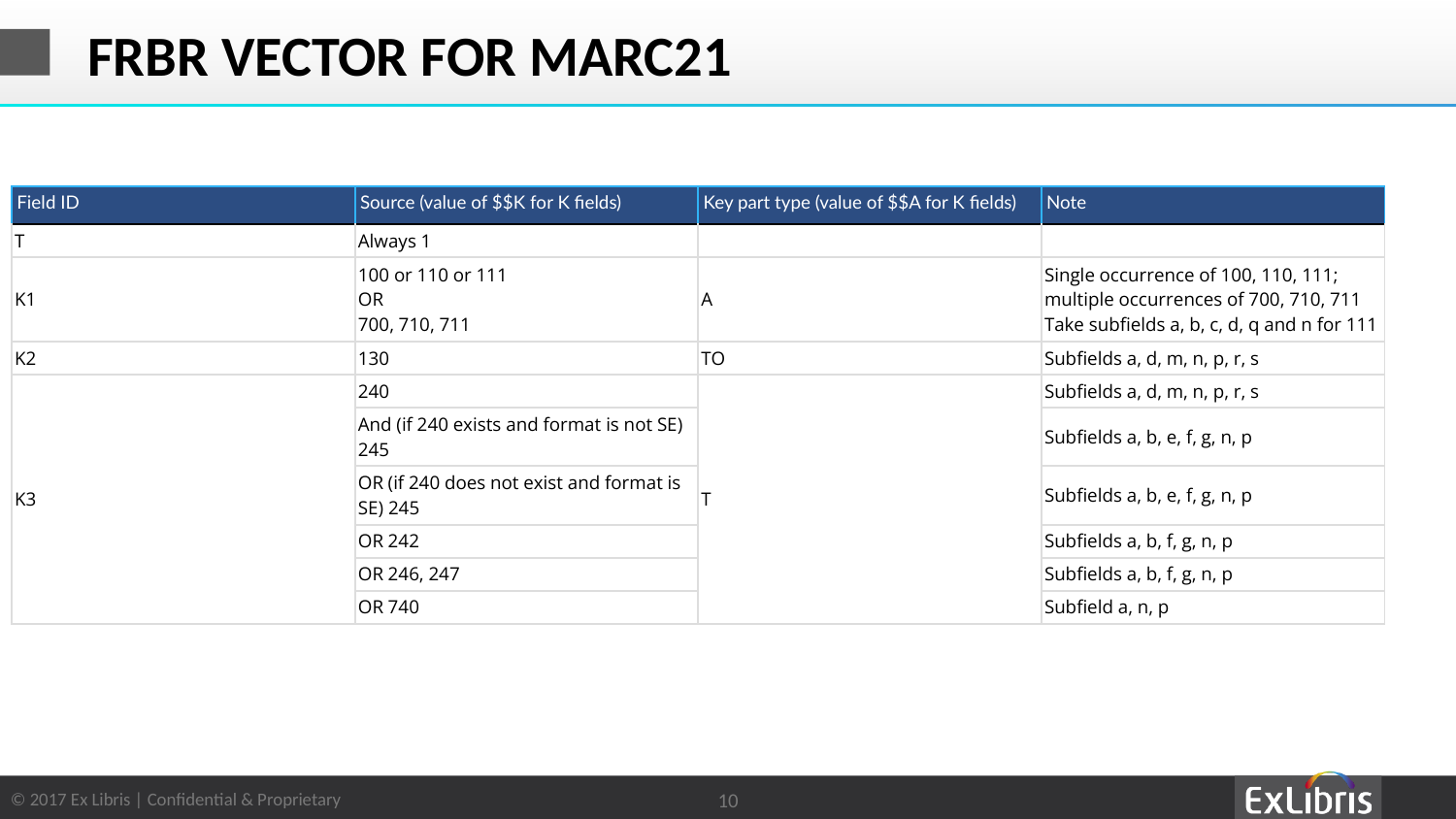

# FRBR VECTOR FOR MARC21
| Field ID | Source (value of $$K for K fields) | Key part type (value of $$A for K fields) | Note |
| --- | --- | --- | --- |
| T | Always 1 |  |  |
| K1 | 100 or 110 or 111 OR 700, 710, 711 | A | Single occurrence of 100, 110, 111; multiple occurrences of 700, 710, 711 Take subfields a, b, c, d, q and n for 111 |
| K2 | 130 | TO | Subfields a, d, m, n, p, r, s |
| K3 | 240 | T | Subfields a, d, m, n, p, r, s |
|  | And (if 240 exists and format is not SE) 245 |  | Subfields a, b, e, f, g, n, p |
|  | OR (if 240 does not exist and format is SE) 245 |  | Subfields a, b, e, f, g, n, p |
|  | OR 242 |  | Subfields a, b, f, g, n, p |
|  | OR 246, 247 |  | Subfields a, b, f, g, n, p |
|  | OR 740 |  | Subfield a, n, p |
10